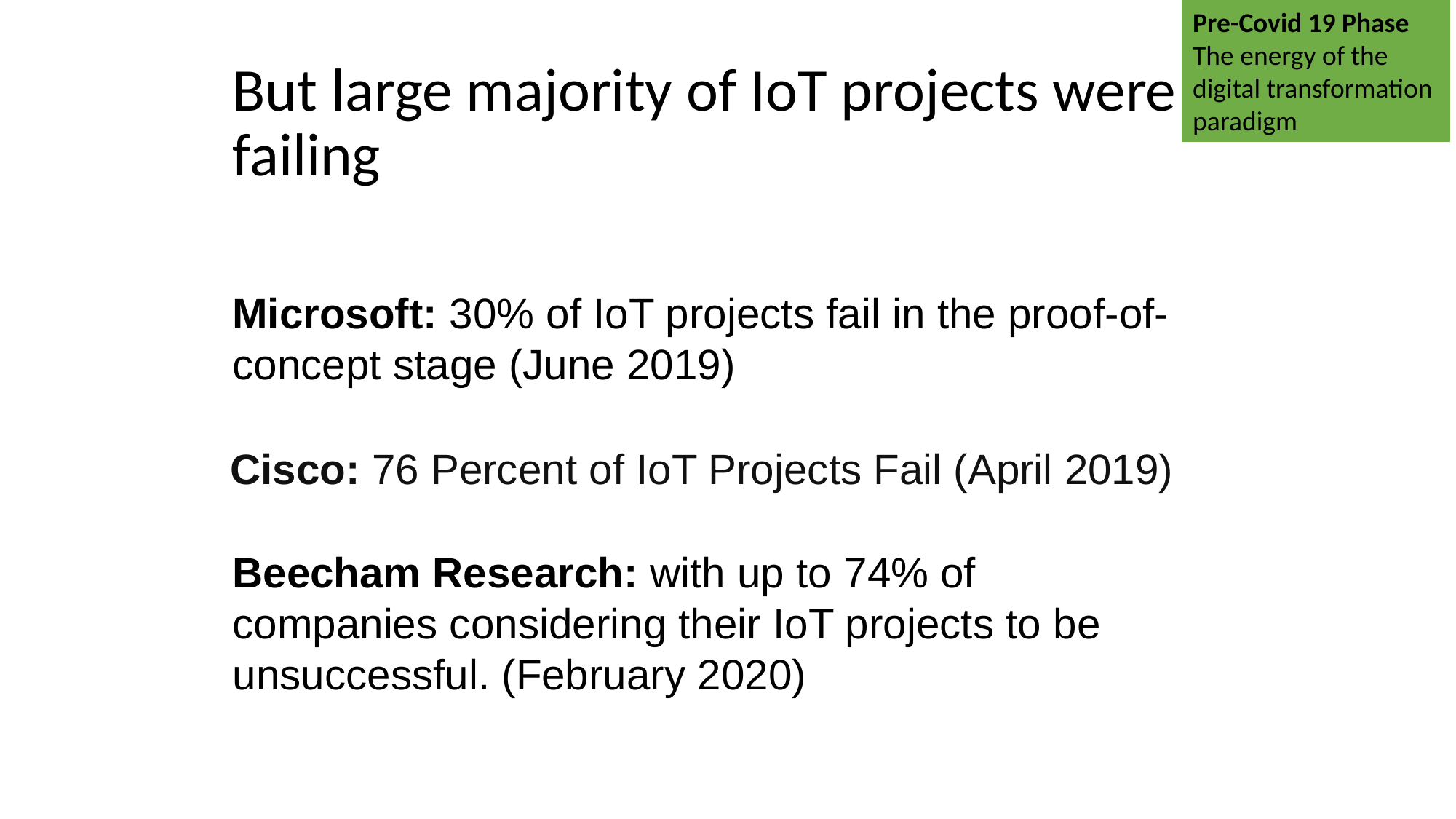

Pre-Covid 19 Phase
The energy of the
digital transformation
paradigm
# But large majority of IoT projects were failing
Microsoft: 30% of IoT projects fail in the proof-of-concept stage (June 2019)
Cisco: 76 Percent of IoT Projects Fail (April 2019)
Beecham Research: with up to 74% of companies considering their IoT projects to be unsuccessful. (February 2020)